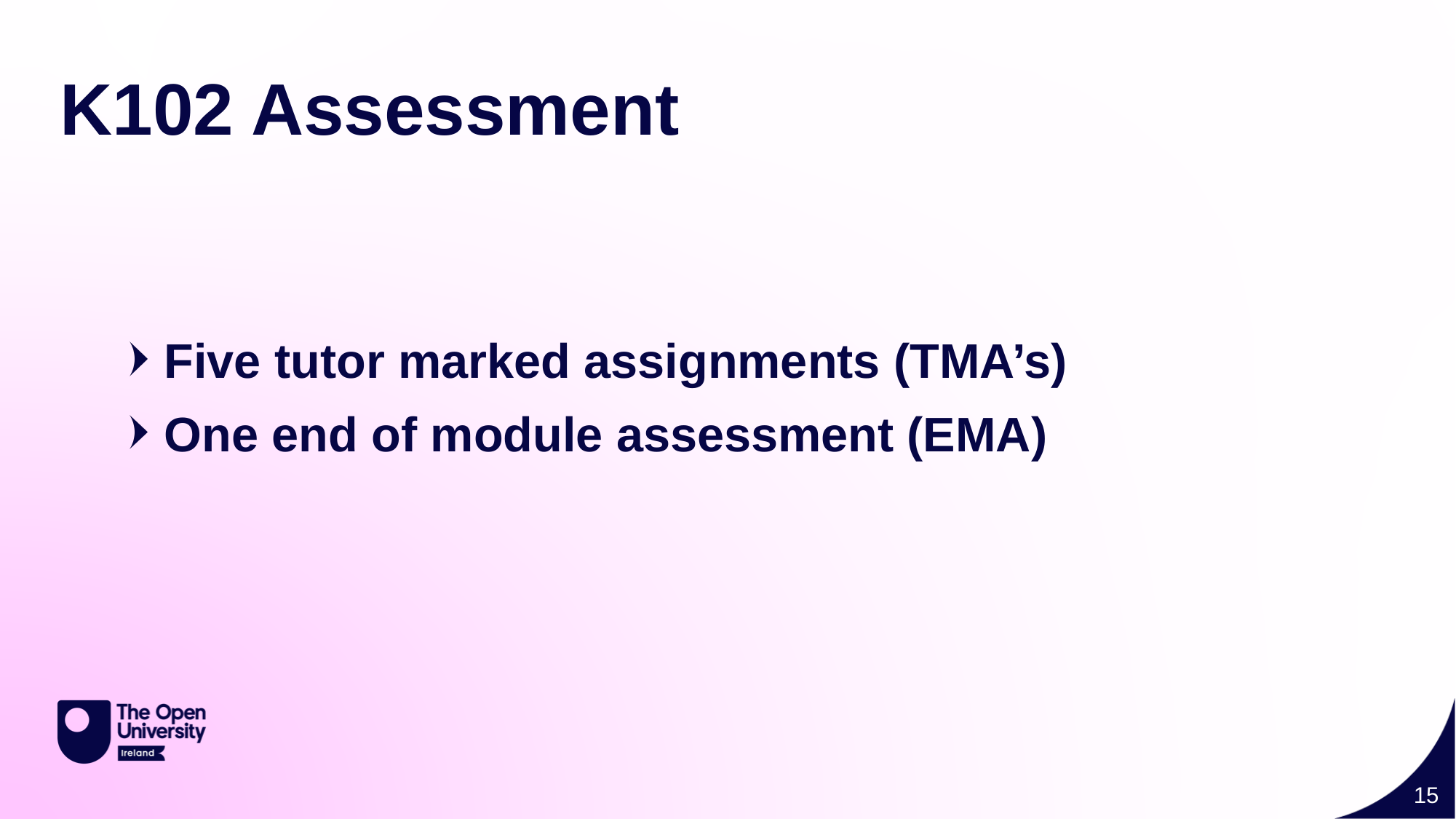

K102 Assessment
Five tutor marked assignments (TMA’s)
One end of module assessment (EMA)